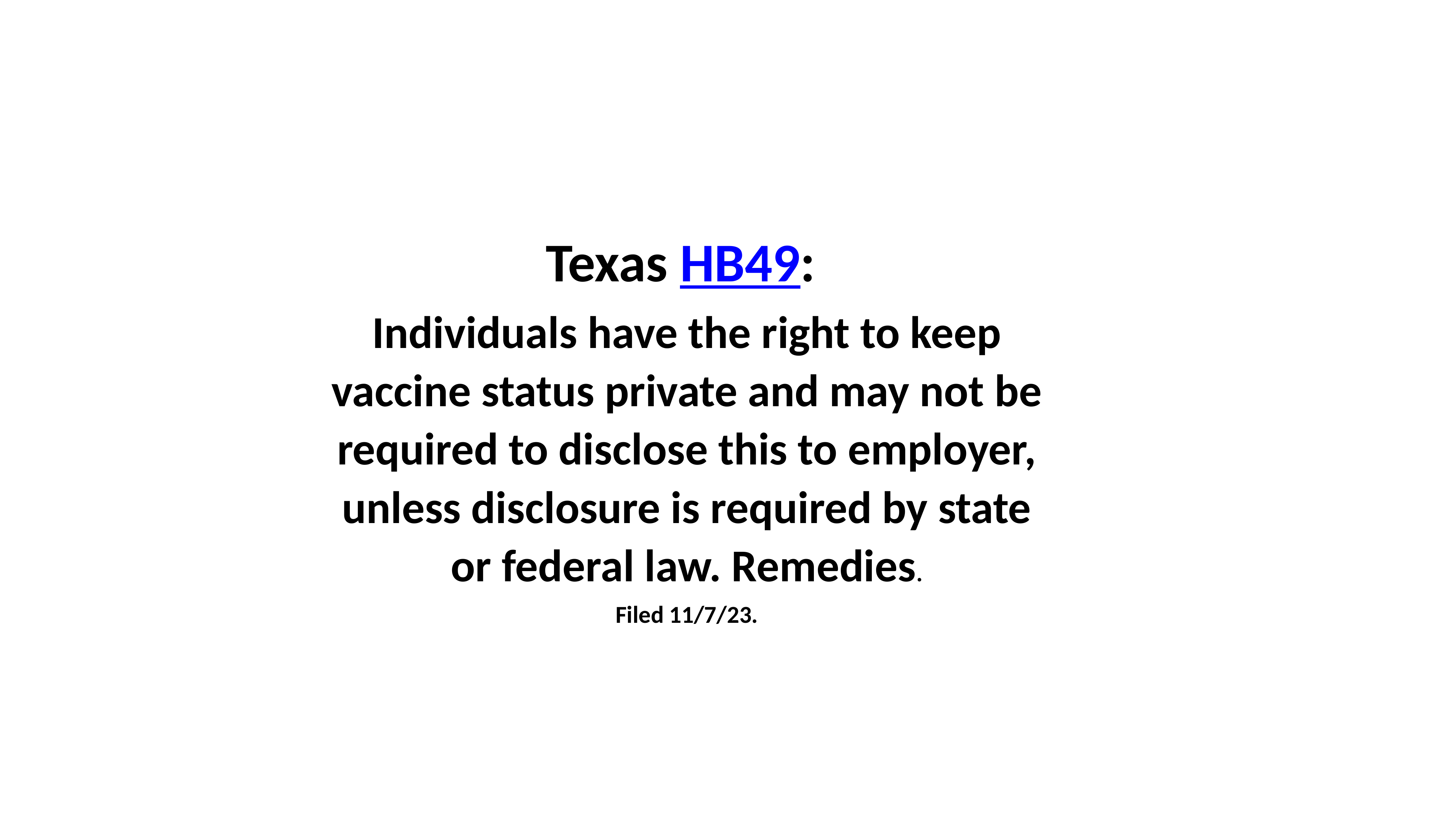

Texas HB49:
Individuals have the right to keep vaccine status private and may not be required to disclose this to employer, unless disclosure is required by state or federal law. Remedies.
Filed 11/7/23.